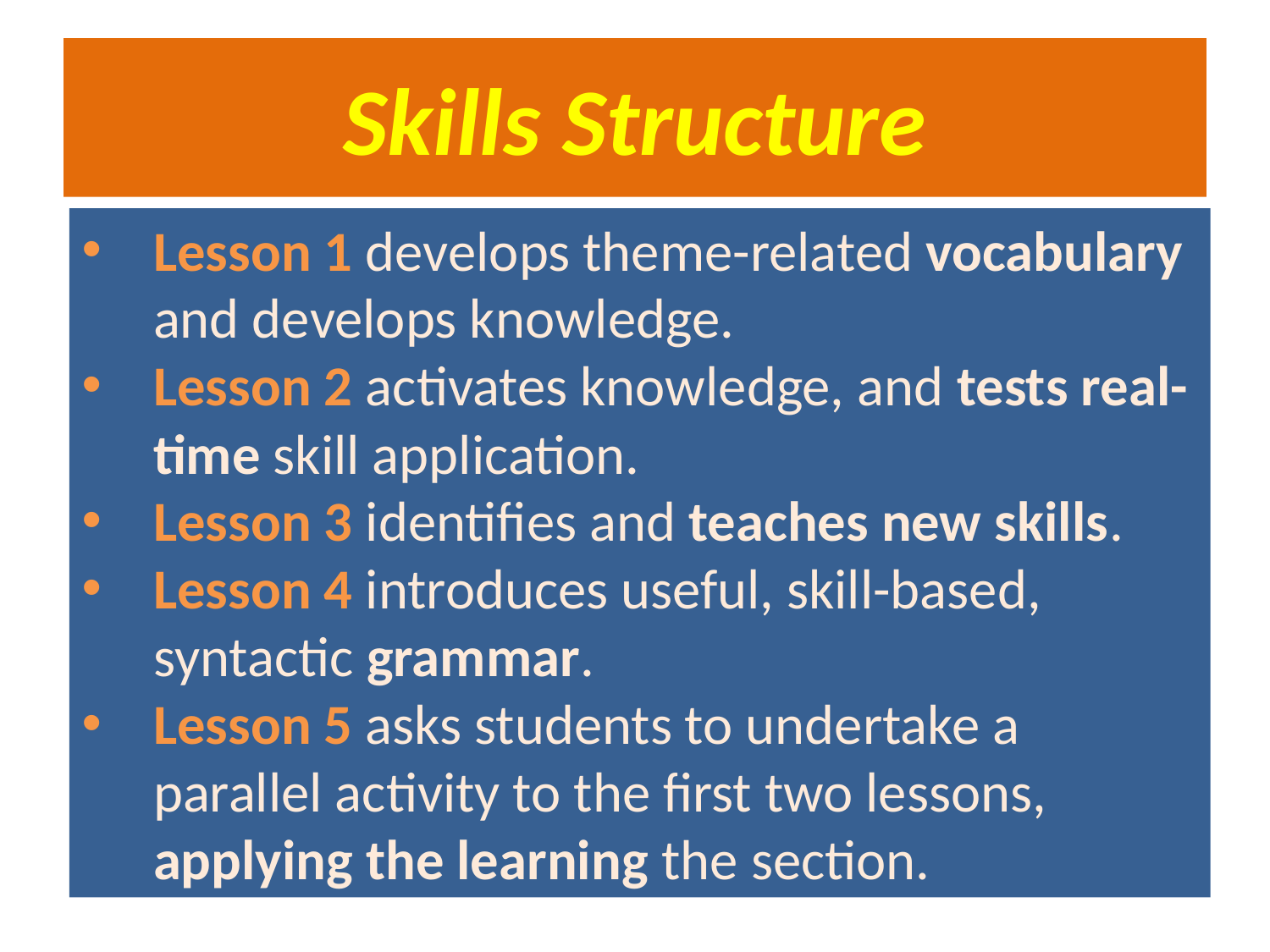

# Skills Structure
Lesson 1 develops theme-related vocabulary and develops knowledge.
Lesson 2 activates knowledge, and tests real-time skill application.
Lesson 3 identifies and teaches new skills.
Lesson 4 introduces useful, skill-based, syntactic grammar.
Lesson 5 asks students to undertake a parallel activity to the first two lessons, applying the learning the section.